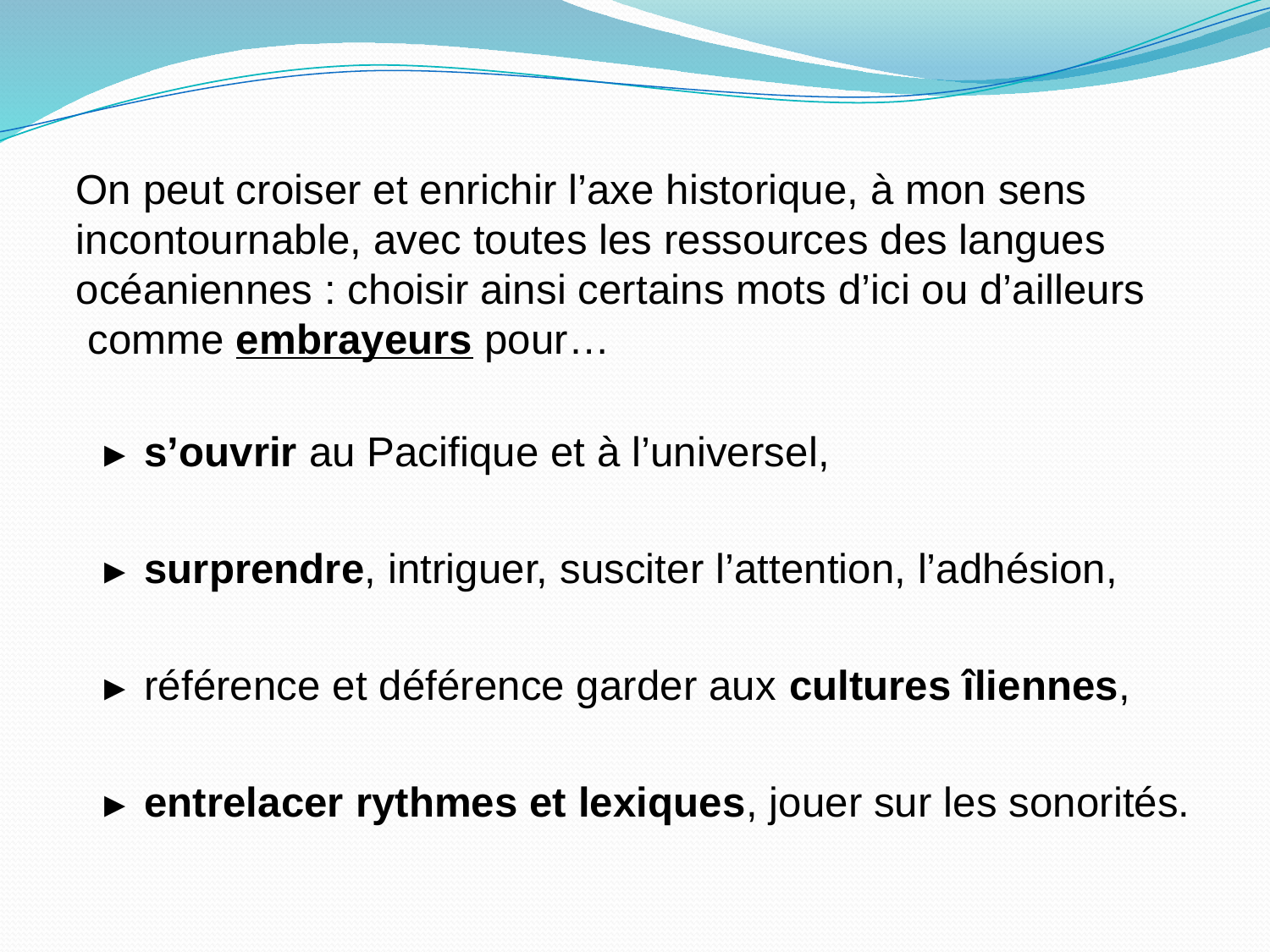

#
On peut croiser et enrichir l’axe historique, à mon sens incontournable, avec toutes les ressources des langues océaniennes : choisir ainsi certains mots d’ici ou d’ailleurs           comme embrayeurs pour…

  ► s’ouvrir au Pacifique et à l’universel,

  ► surprendre, intriguer, susciter l’attention, l’adhésion,

  ► référence et déférence garder aux cultures îliennes,

  ► entrelacer rythmes et lexiques, jouer sur les sonorités.